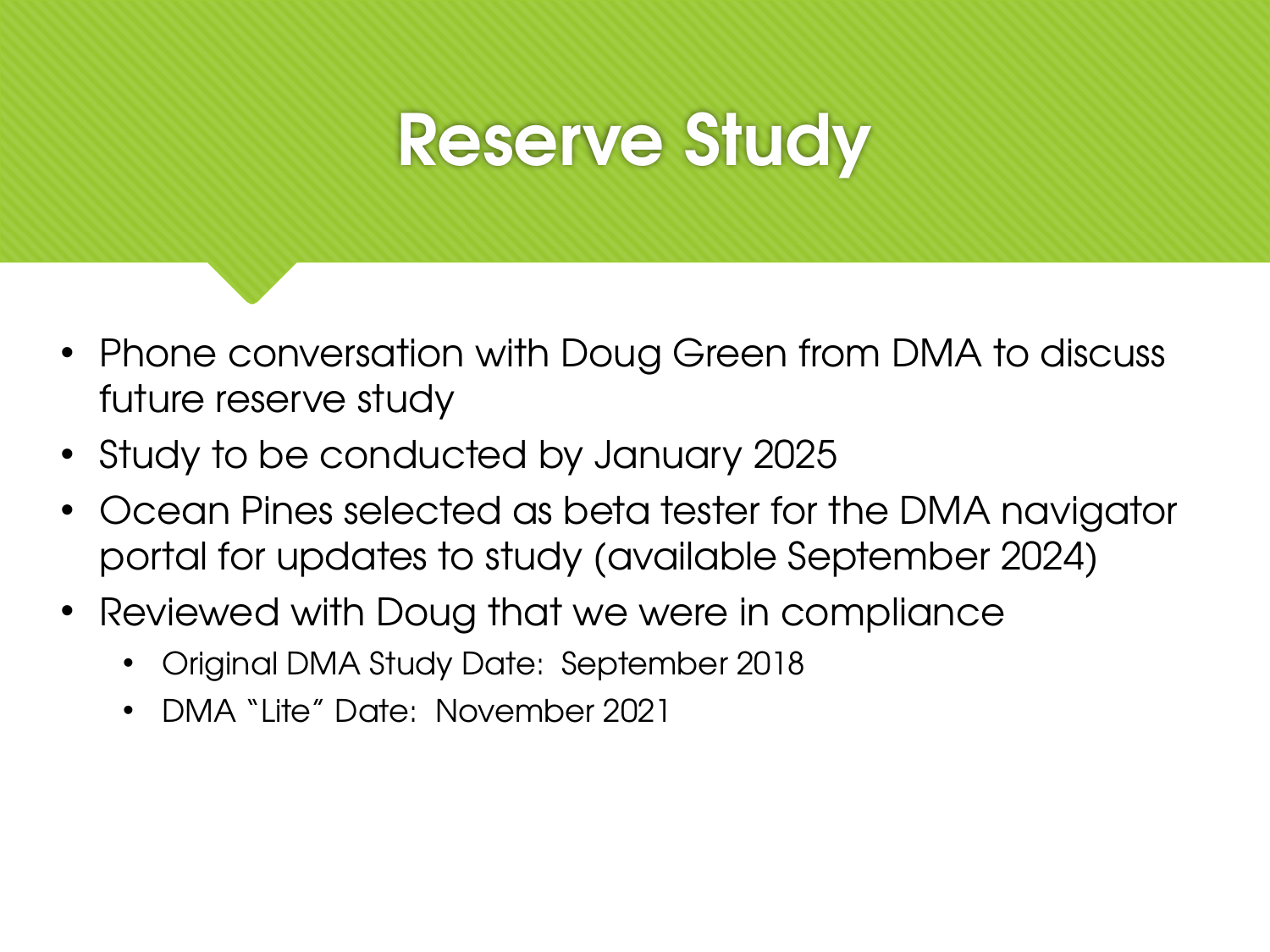

# Reserve Study
Phone conversation with Doug Green from DMA to discuss future reserve study
Study to be conducted by January 2025
Ocean Pines selected as beta tester for the DMA navigator portal for updates to study (available September 2024)
Reviewed with Doug that we were in compliance
Original DMA Study Date:  September 2018
DMA “Lite” Date:  November 2021